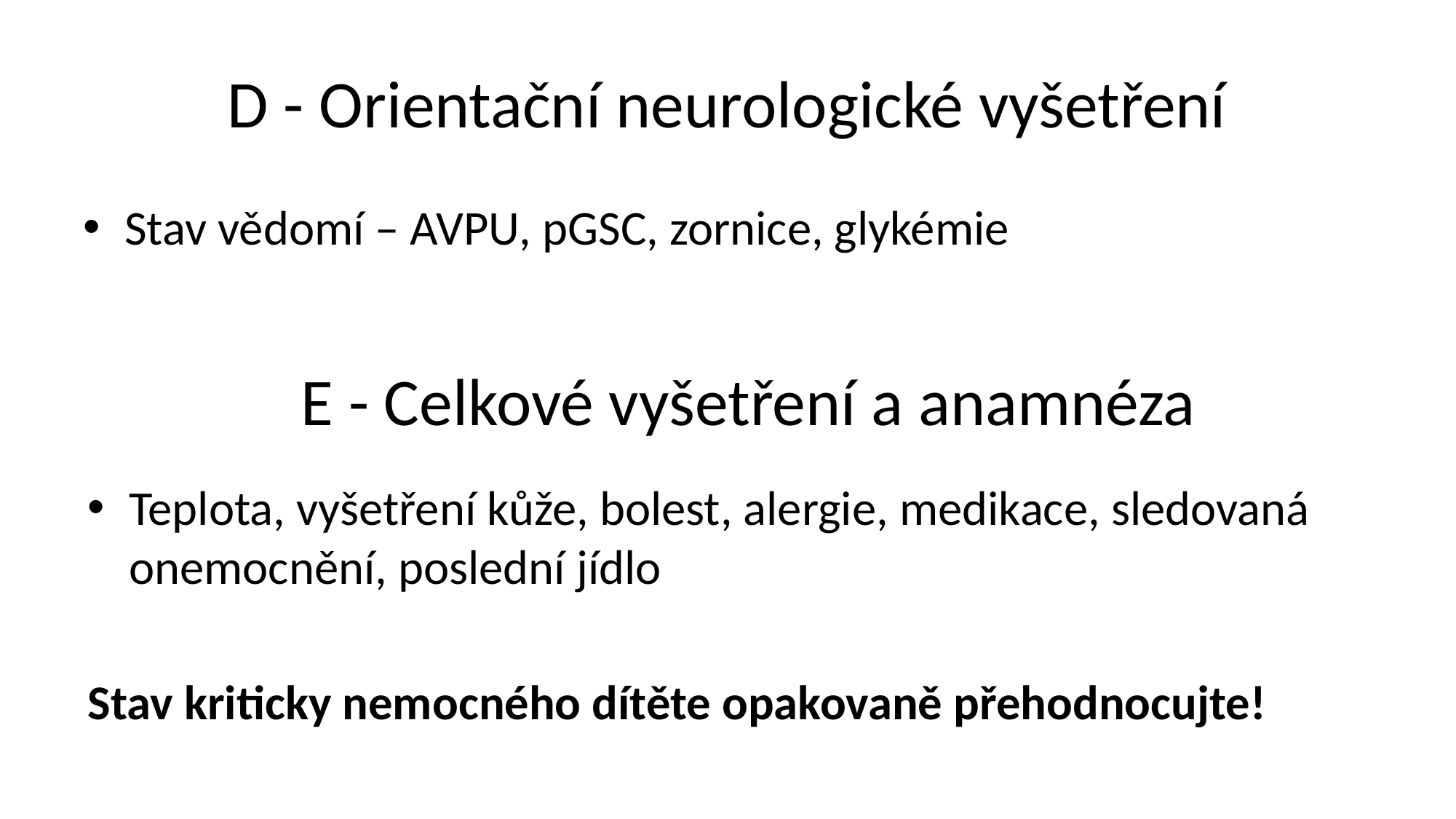

# D - Orientační neurologické vyšetření
Stav vědomí – AVPU, pGSC, zornice, glykémie
E - Celkové vyšetření a anamnéza
Teplota, vyšetření kůže, bolest, alergie, medikace, sledovaná onemocnění, poslední jídlo

Stav kriticky nemocného dítěte opakovaně přehodnocujte!